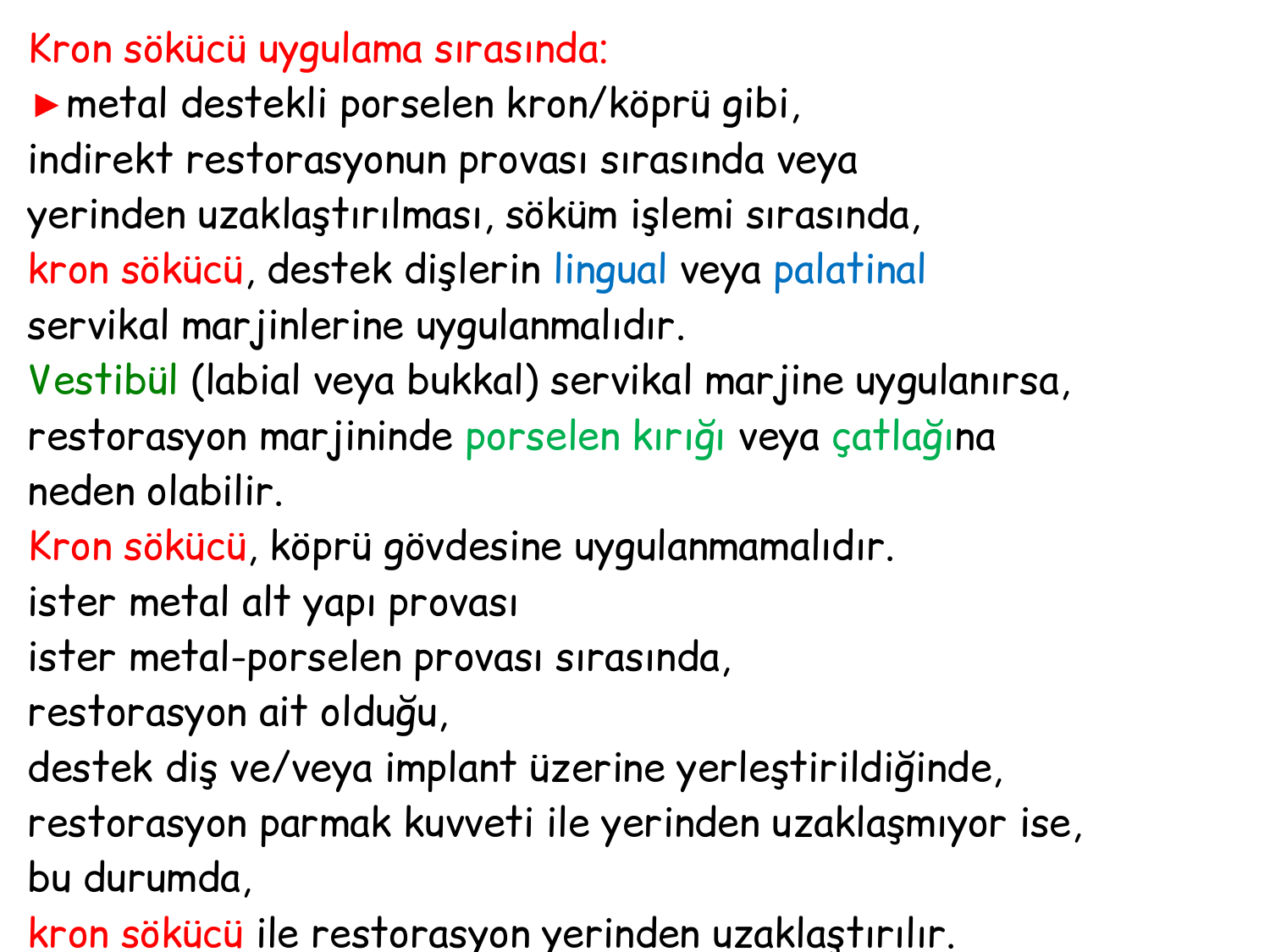

Kron sökücü uygulama sırasında:
►metal destekli porselen kron/köprü gibi,
indirekt restorasyonun provası sırasında veya
yerinden uzaklaştırılması, söküm işlemi sırasında,
kron sökücü, destek dişlerin lingual veya palatinal
servikal marjinlerine uygulanmalıdır.
Vestibül (labial veya bukkal) servikal marjine uygulanırsa,
restorasyon marjininde porselen kırığı veya çatlağına
neden olabilir.
Kron sökücü, köprü gövdesine uygulanmamalıdır.
ister metal alt yapı provası
ister metal-porselen provası sırasında,
restorasyon ait olduğu,
destek diş ve/veya implant üzerine yerleştirildiğinde,
restorasyon parmak kuvveti ile yerinden uzaklaşmıyor ise,
bu durumda,
kron sökücü ile restorasyon yerinden uzaklaştırılır.